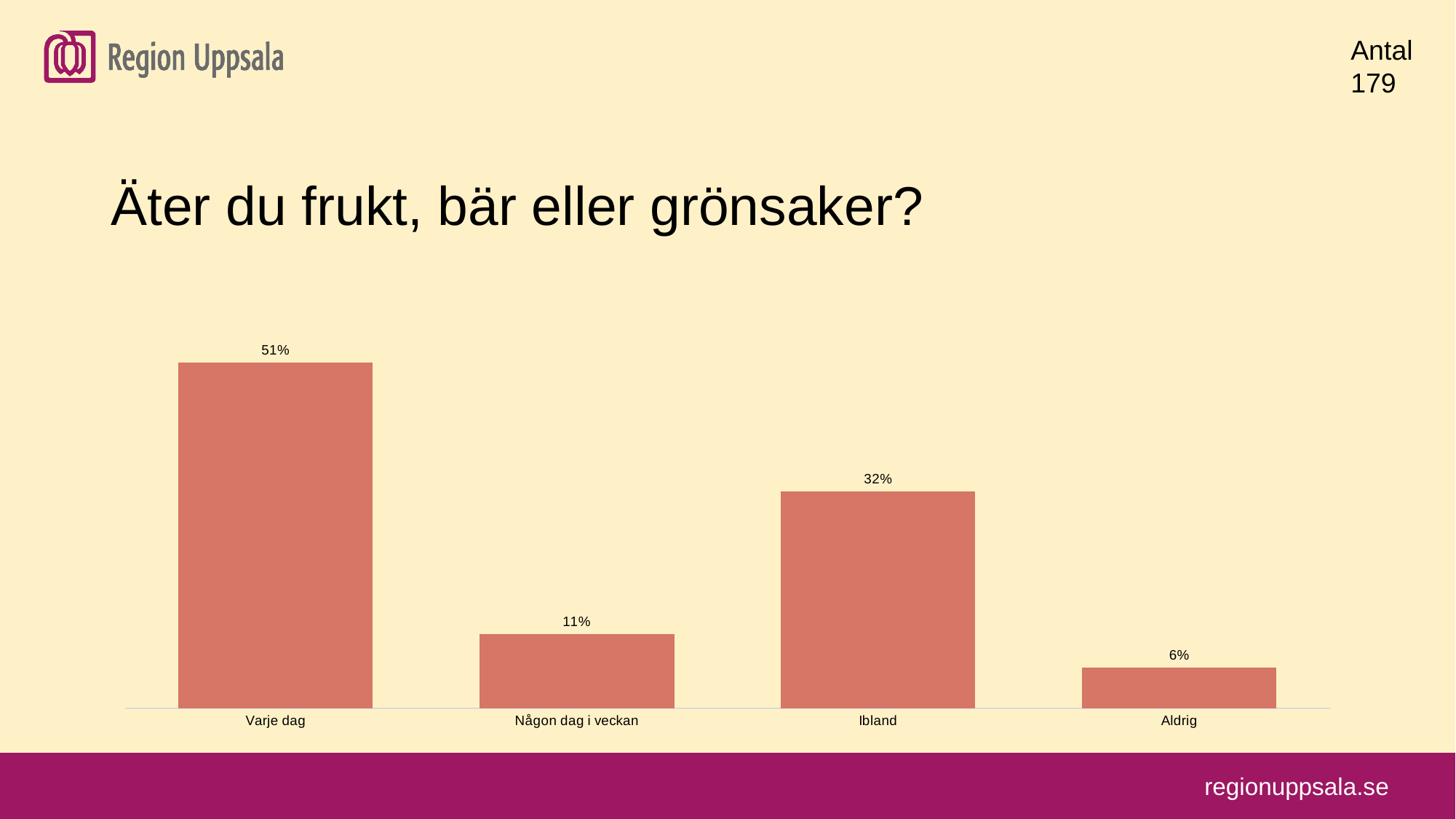

#
Antal
179
Äter du frukt, bär eller grönsaker?

### Chart

| Category |  |
|---|---|
| Varje dag | 0.51 |
| Någon dag i veckan | 0.11 |
| Ibland | 0.32 |
| Aldrig | 0.06 |